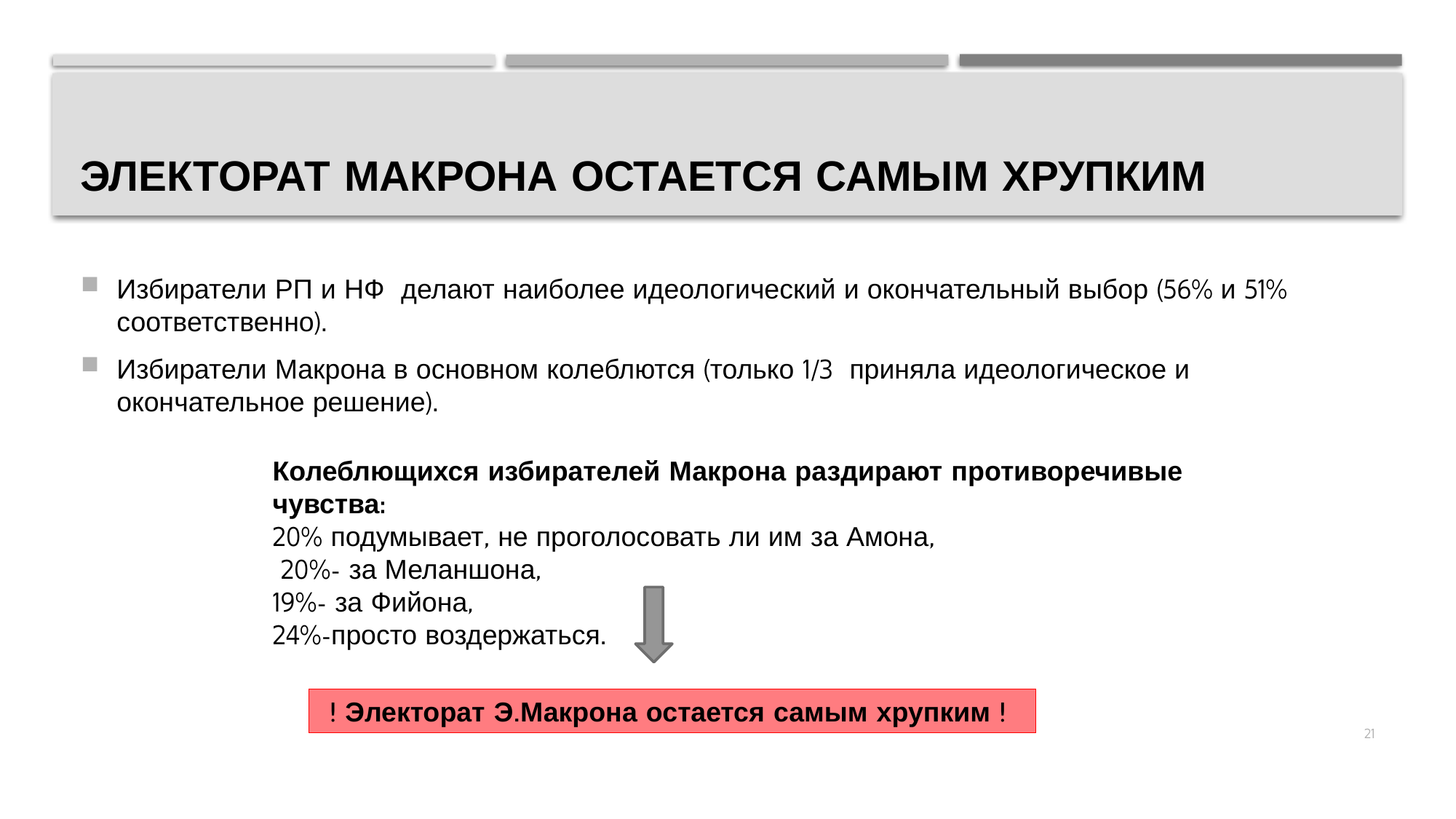

# электорат Макрона остается самым хрупким
Избиратели РП и НФ  делают наиболее идеологический и окончательный выбор (56% и 51% соответственно).
Избиратели Макрона в основном колеблются (только 1/3  приняла идеологическое и окончательное решение).
Колеблющихся избирателей Макрона раздирают противоречивые чувства:
20% подумывает, не проголосовать ли им за Амона,
 20%- за Меланшона,
19%- за Фийона,
24%-просто воздержаться.

! Электорат Э.Макрона остается самым хрупким !
21